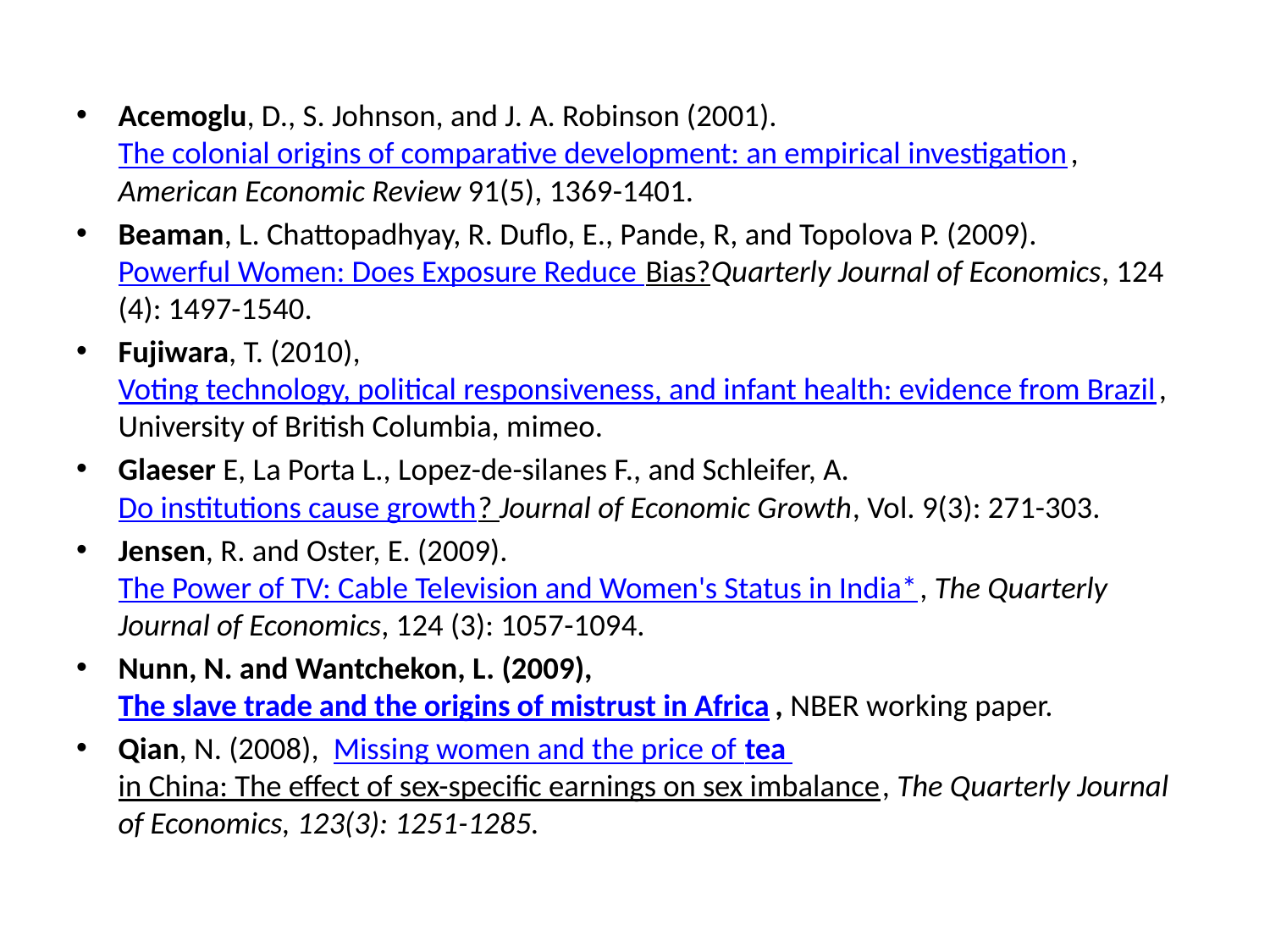

Acemoglu, D., S. Johnson, and J. A. Robinson (2001).The colonial origins of comparative development: an empirical investigation, American Economic Review 91(5), 1369-1401.
Beaman, L. Chattopadhyay, R. Duflo, E., Pande, R, and Topolova P. (2009).Powerful Women: Does Exposure Reduce Bias?Quarterly Journal of Economics, 124 (4): 1497-1540.
Fujiwara, T. (2010), Voting technology, political responsiveness, and infant health: evidence from Brazil, University of British Columbia, mimeo.
Glaeser E, La Porta L., Lopez-de-silanes F., and Schleifer, A.Do institutions cause growth? Journal of Economic Growth, Vol. 9(3): 271-303.
Jensen, R. and Oster, E. (2009).The Power of TV: Cable Television and Women's Status in India*, The Quarterly Journal of Economics, 124 (3): 1057-1094.
Nunn, N. and Wantchekon, L. (2009), The slave trade and the origins of mistrust in Africa, NBER working paper.
Qian, N. (2008),  Missing women and the price of tea in China: The effect of sex-specific earnings on sex imbalance, The Quarterly Journal of Economics, 123(3): 1251-1285.